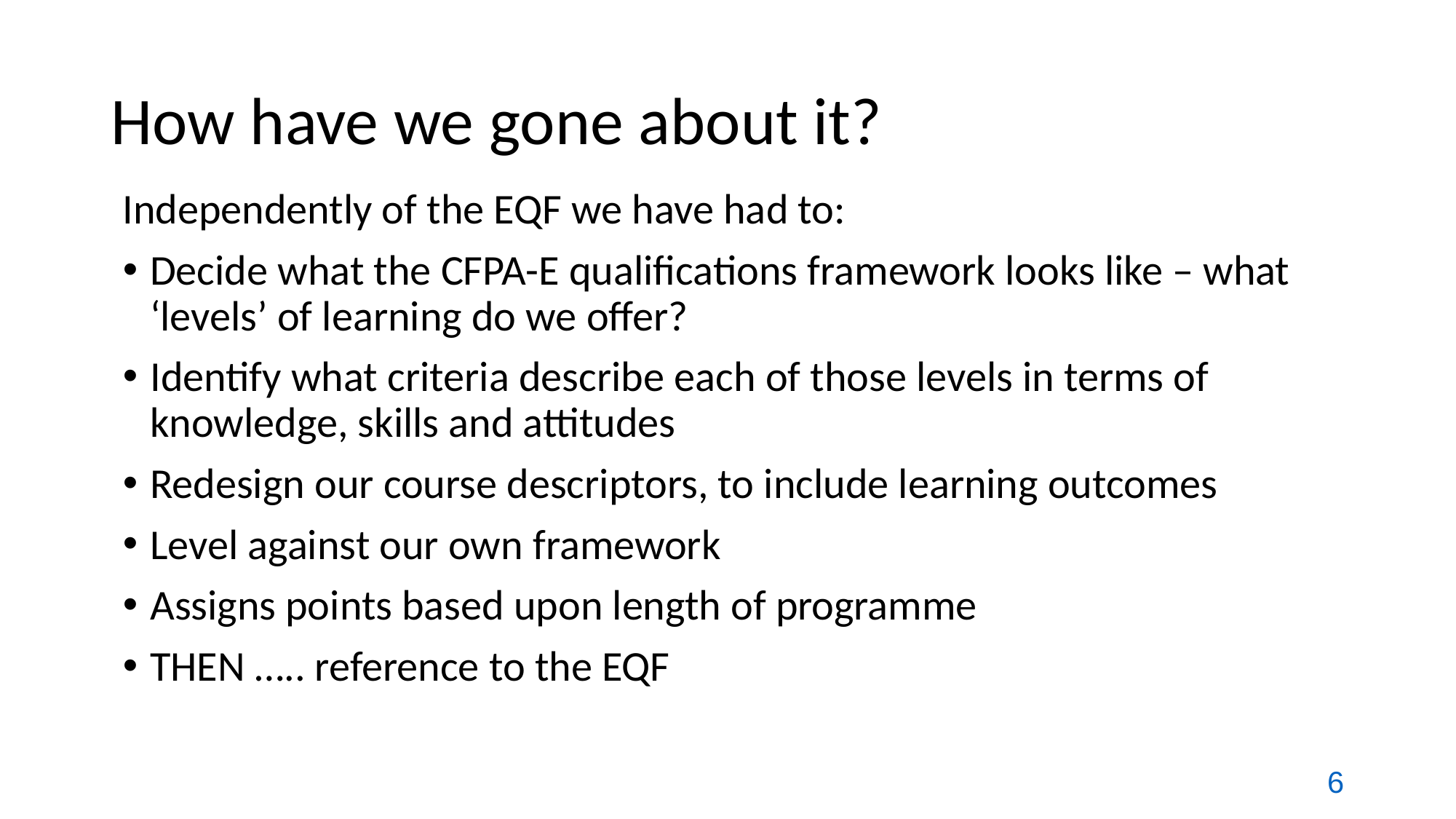

# How have we gone about it?
Independently of the EQF we have had to:
Decide what the CFPA-E qualifications framework looks like – what ‘levels’ of learning do we offer?
Identify what criteria describe each of those levels in terms of knowledge, skills and attitudes
Redesign our course descriptors, to include learning outcomes
Level against our own framework
Assigns points based upon length of programme
THEN ….. reference to the EQF

 6